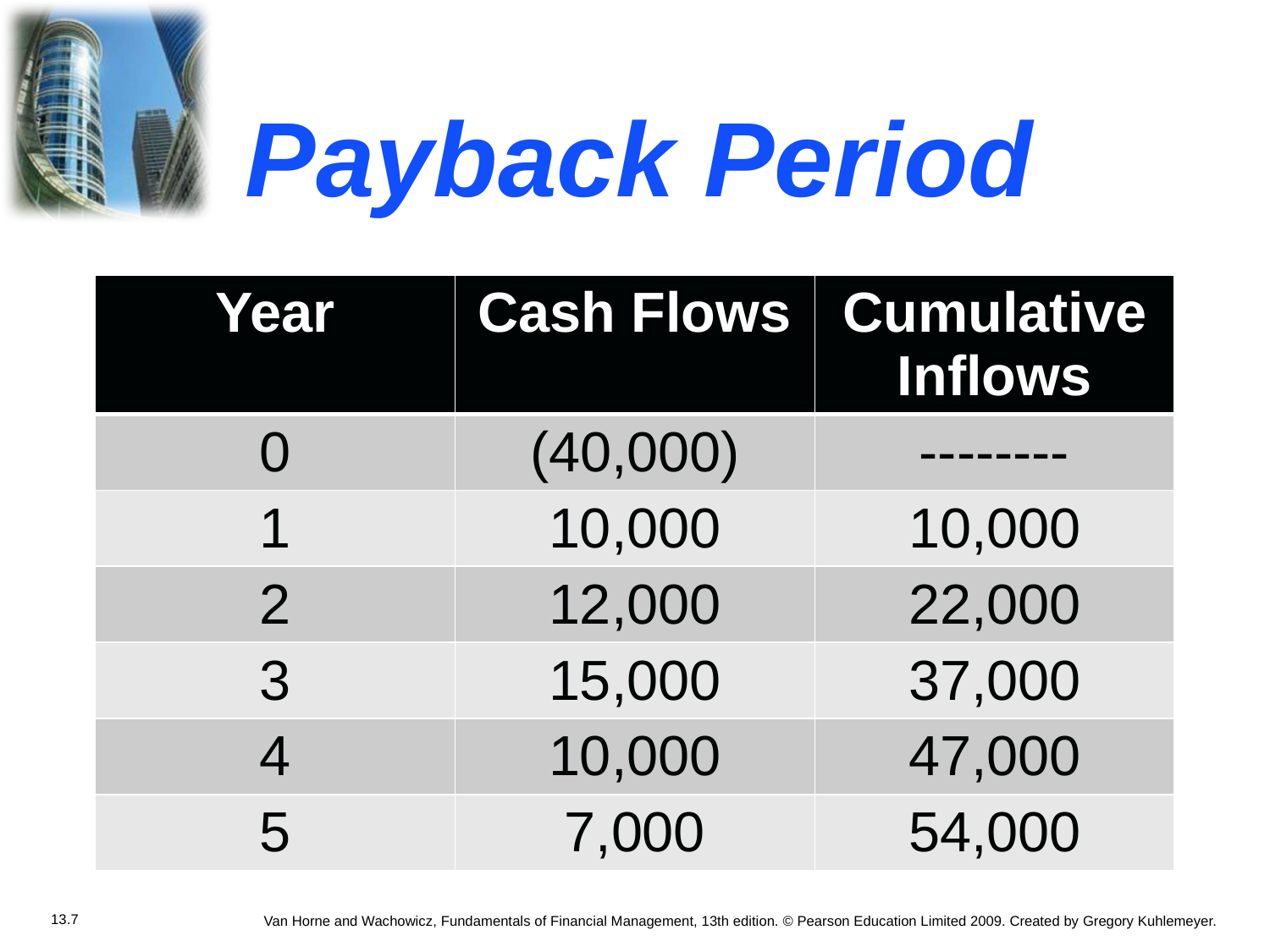

# Payback Period
| Year | Cash Flows | Cumulative Inflows |
| --- | --- | --- |
| 0 | (40,000) | -------- |
| 1 | 10,000 | 10,000 |
| 2 | 12,000 | 22,000 |
| 3 | 15,000 | 37,000 |
| 4 | 10,000 | 47,000 |
| 5 | 7,000 | 54,000 |